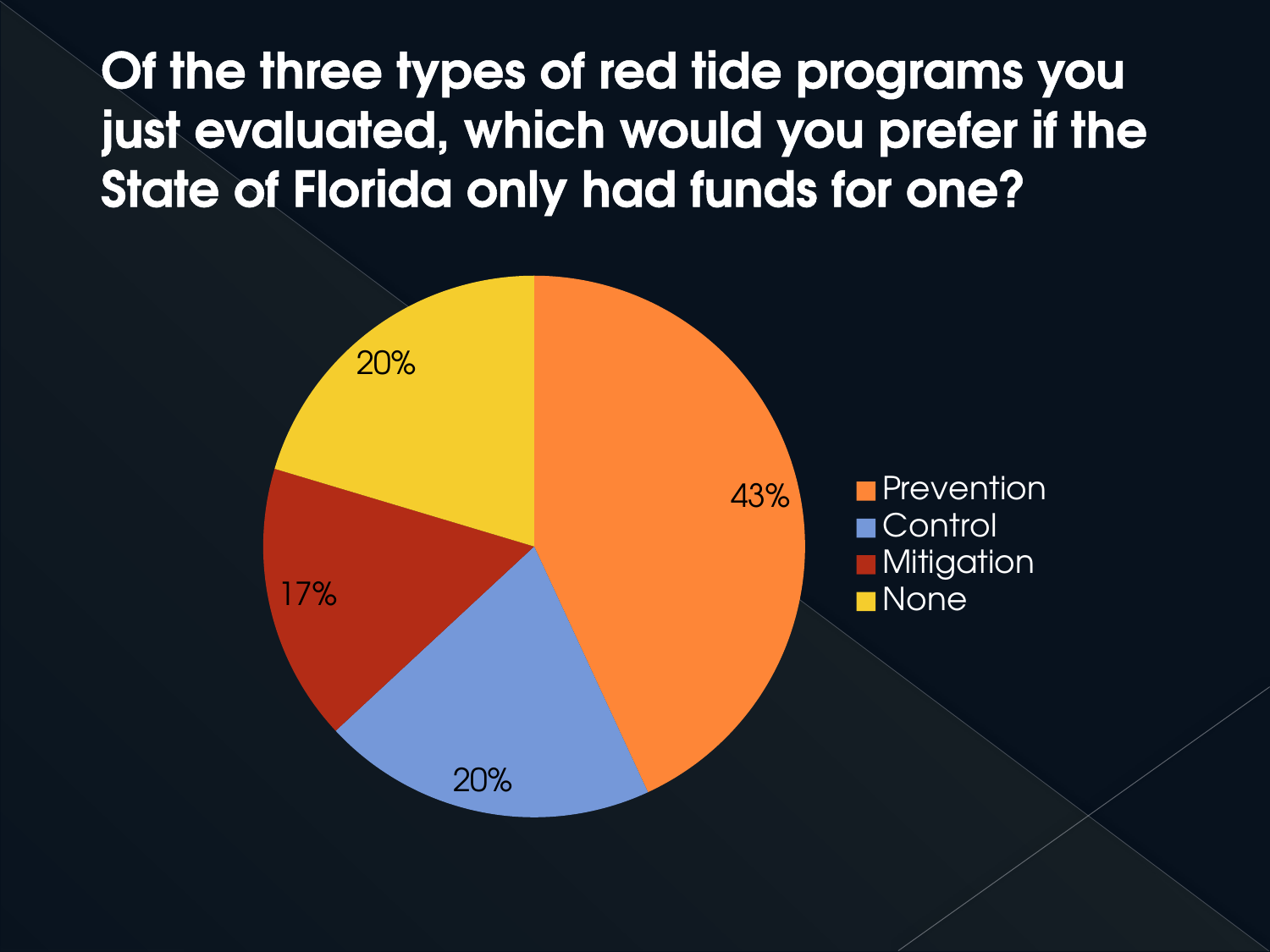

# Of the three types of red tide programs you just evaluated, which would you prefer if the State of Florida only had funds for one?

### Chart

| Category | Column1 |
|---|---|
| Prevention | 565.0 |
| Control | 262.0 |
| Mitigation | 217.0 |
| None | 267.0 |